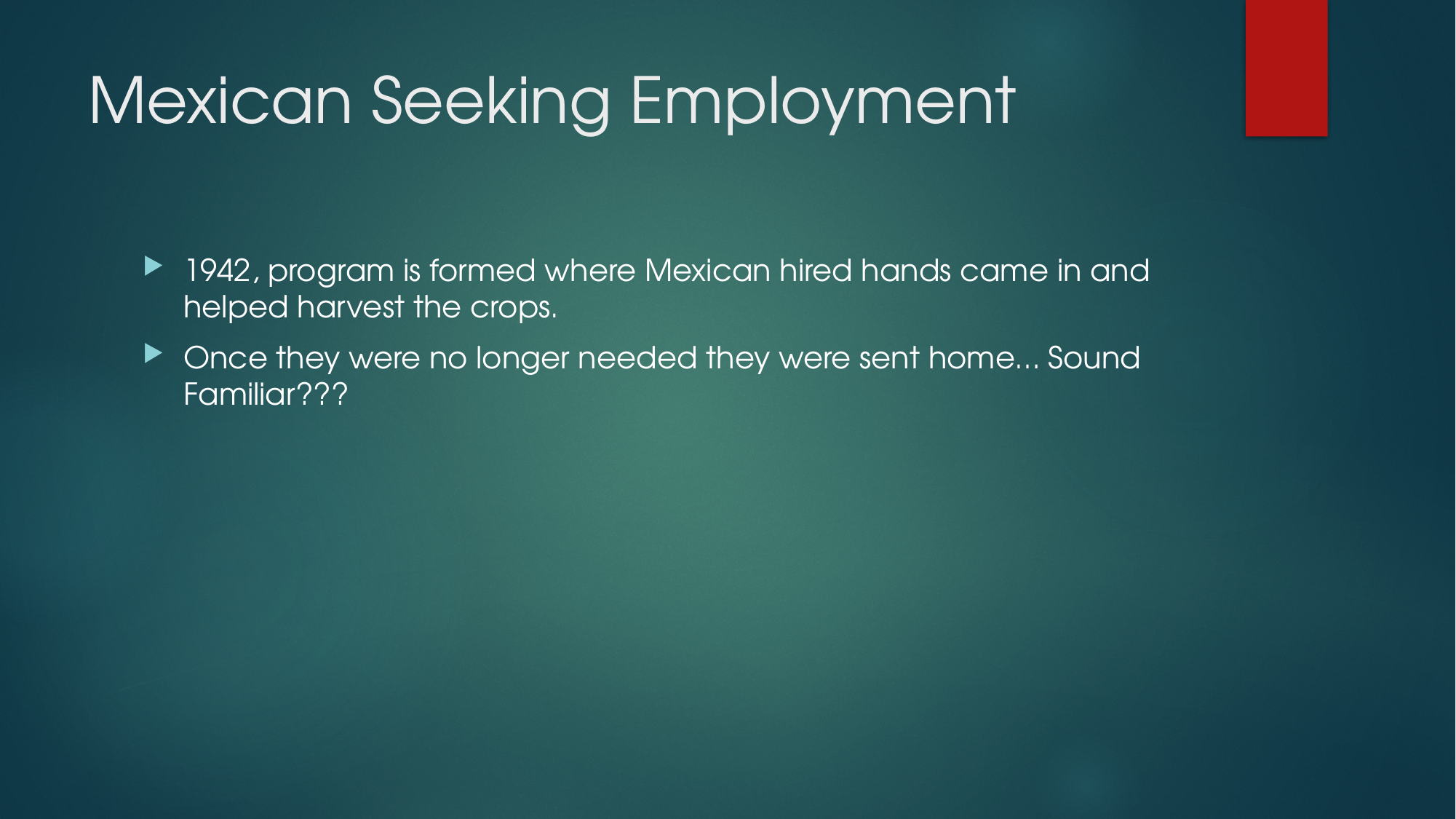

# Mexican Seeking Employment
1942, program is formed where Mexican hired hands came in and helped harvest the crops.
Once they were no longer needed they were sent home… Sound Familiar???